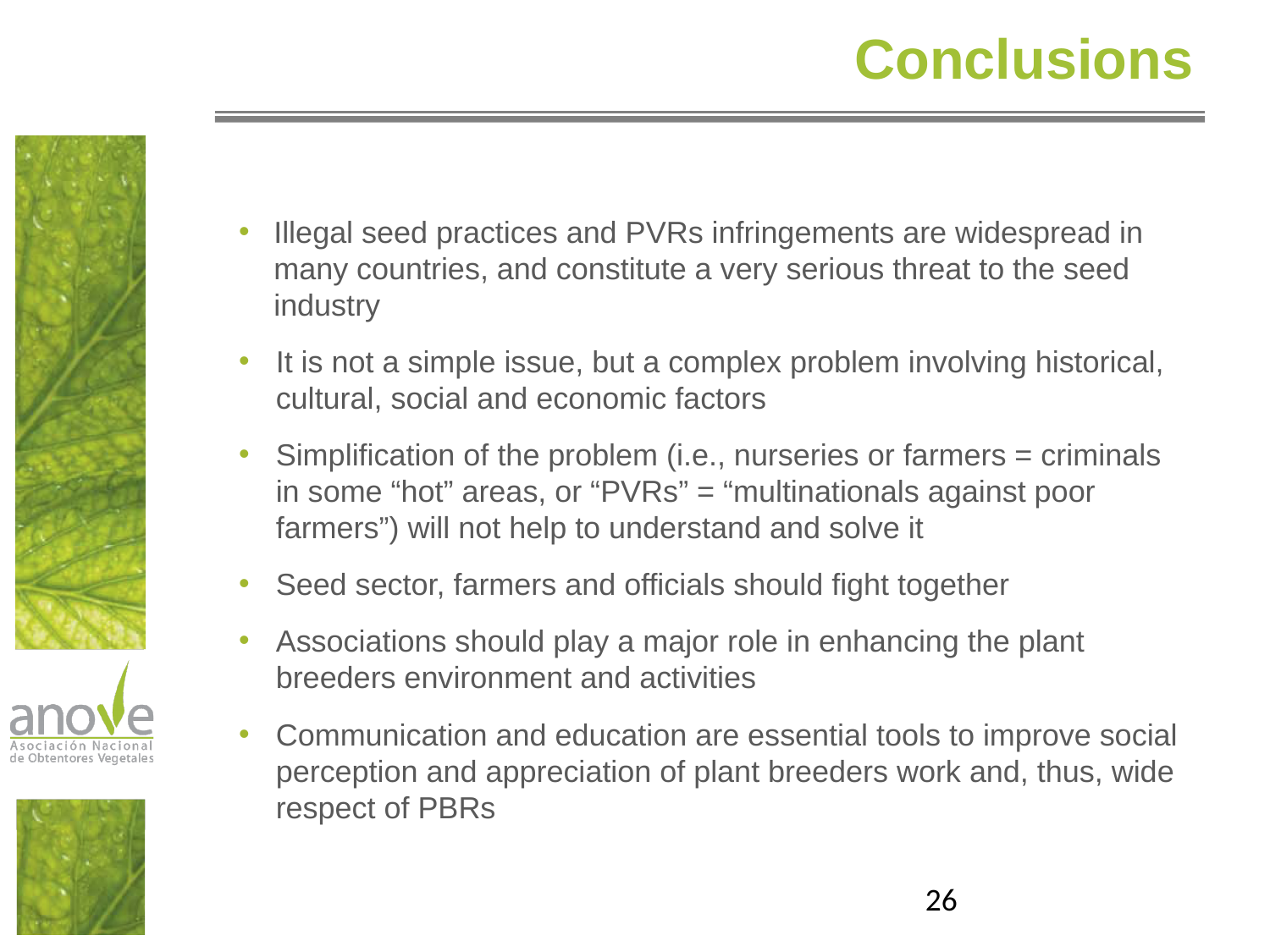

# Conclusions
Illegal seed practices and PVRs infringements are widespread in many countries, and constitute a very serious threat to the seed industry
It is not a simple issue, but a complex problem involving historical, cultural, social and economic factors
Simplification of the problem (i.e., nurseries or farmers = criminals in some “hot” areas, or “PVRs” = “multinationals against poor farmers”) will not help to understand and solve it
Seed sector, farmers and officials should fight together
Associations should play a major role in enhancing the plant breeders environment and activities
Communication and education are essential tools to improve social perception and appreciation of plant breeders work and, thus, wide respect of PBRs

26